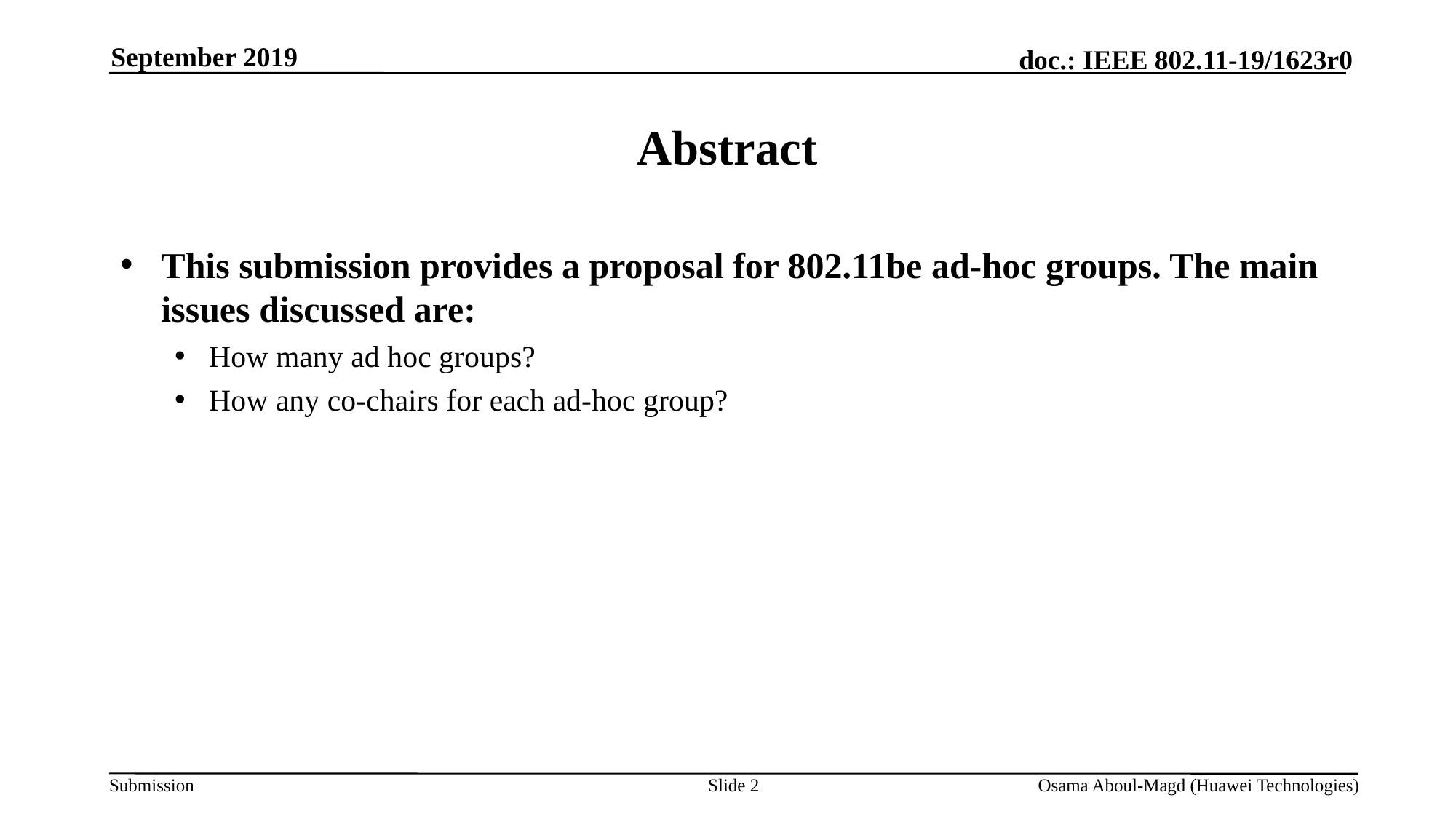

September 2019
# Abstract
This submission provides a proposal for 802.11be ad-hoc groups. The main issues discussed are:
How many ad hoc groups?
How any co-chairs for each ad-hoc group?

Slide 2
Osama Aboul-Magd (Huawei Technologies)